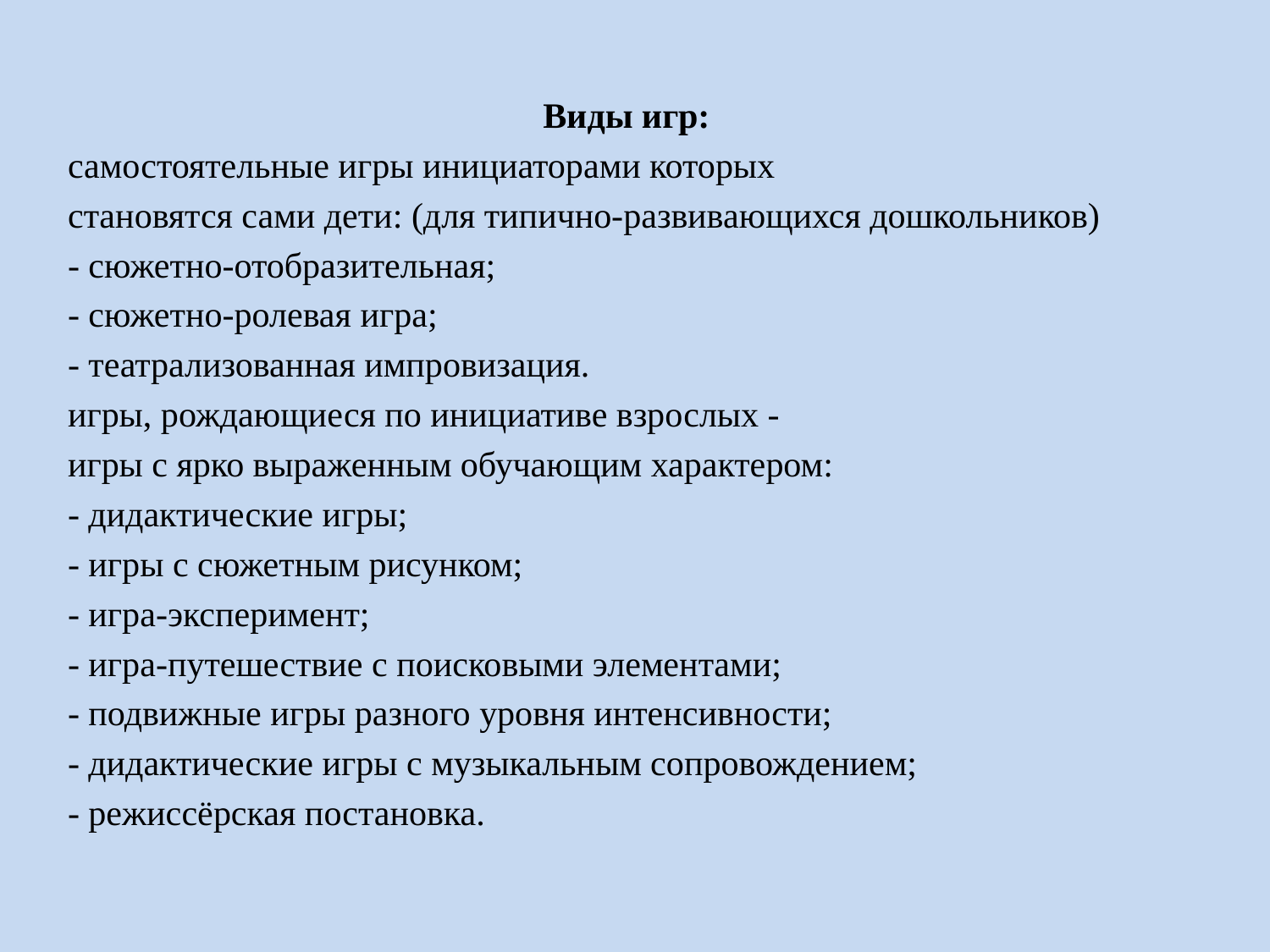

Виды игр:
самостоятельные игры инициаторами которых
становятся сами дети: (для типично-развивающихся дошкольников)
- сюжетно-отобразительная;
- сюжетно-ролевая игра;
- театрализованная импровизация.
игры, рождающиеся по инициативе взрослых -
игры с ярко выраженным обучающим характером:
- дидактические игры;
- игры с сюжетным рисунком;
- игра-эксперимент;
- игра-путешествие с поисковыми элементами;
- подвижные игры разного уровня интенсивности;
- дидактические игры с музыкальным сопровождением;
- режиссёрская постановка.